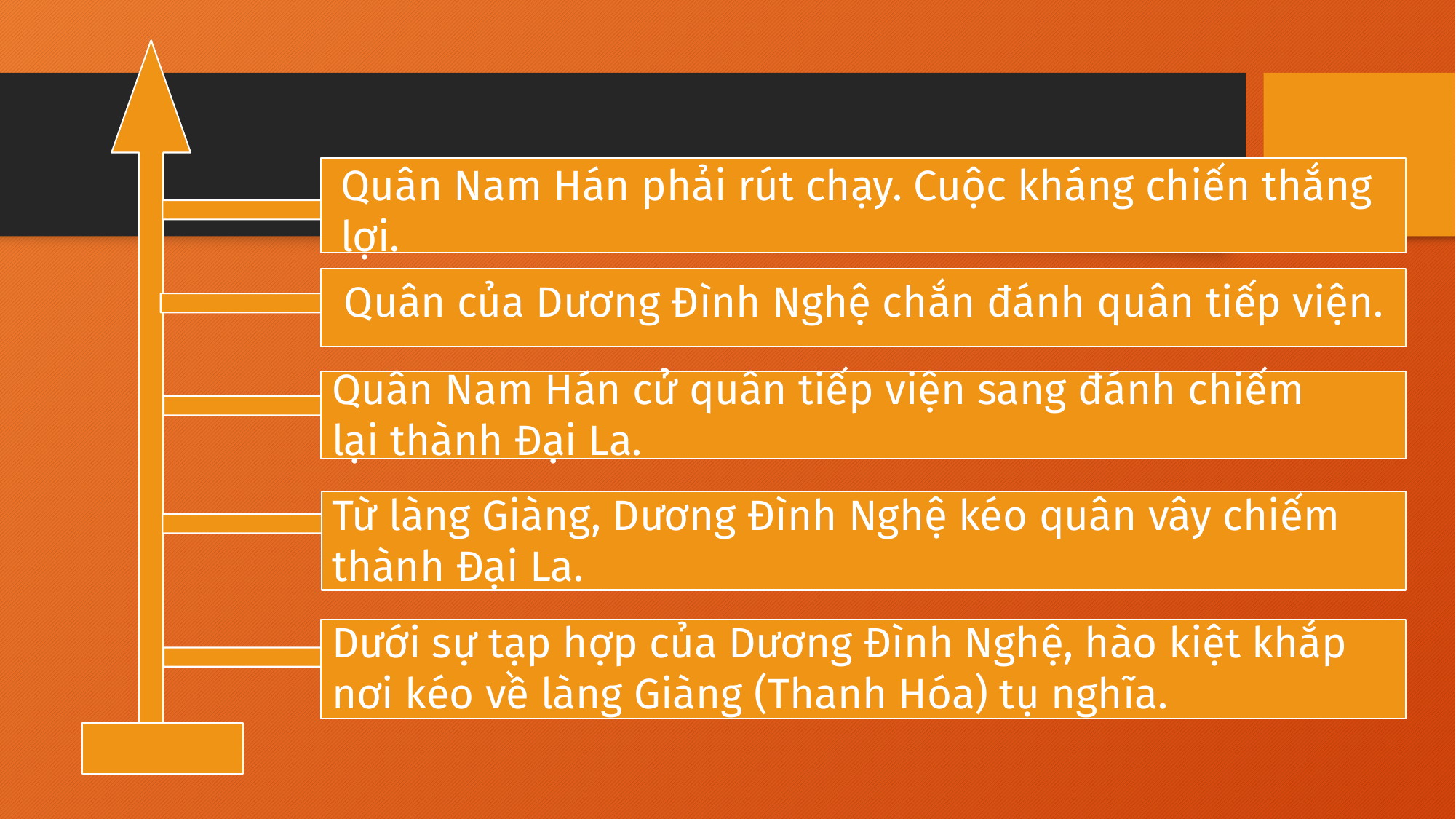

Quân Nam Hán phải rút chạy. Cuộc kháng chiến thắng lợi.

Quân của Dương Đình Nghệ chắn đánh quân tiếp viện.

Quân Nam Hán cử quân tiếp viện sang đánh chiếm lại thành Đại La.

Từ làng Giàng, Dương Đình Nghệ kéo quân vây chiếm thành Đại La.

Dưới sự tạp hợp của Dương Đình Nghệ, hào kiệt khắp nơi kéo về làng Giàng (Thanh Hóa) tụ nghĩa.